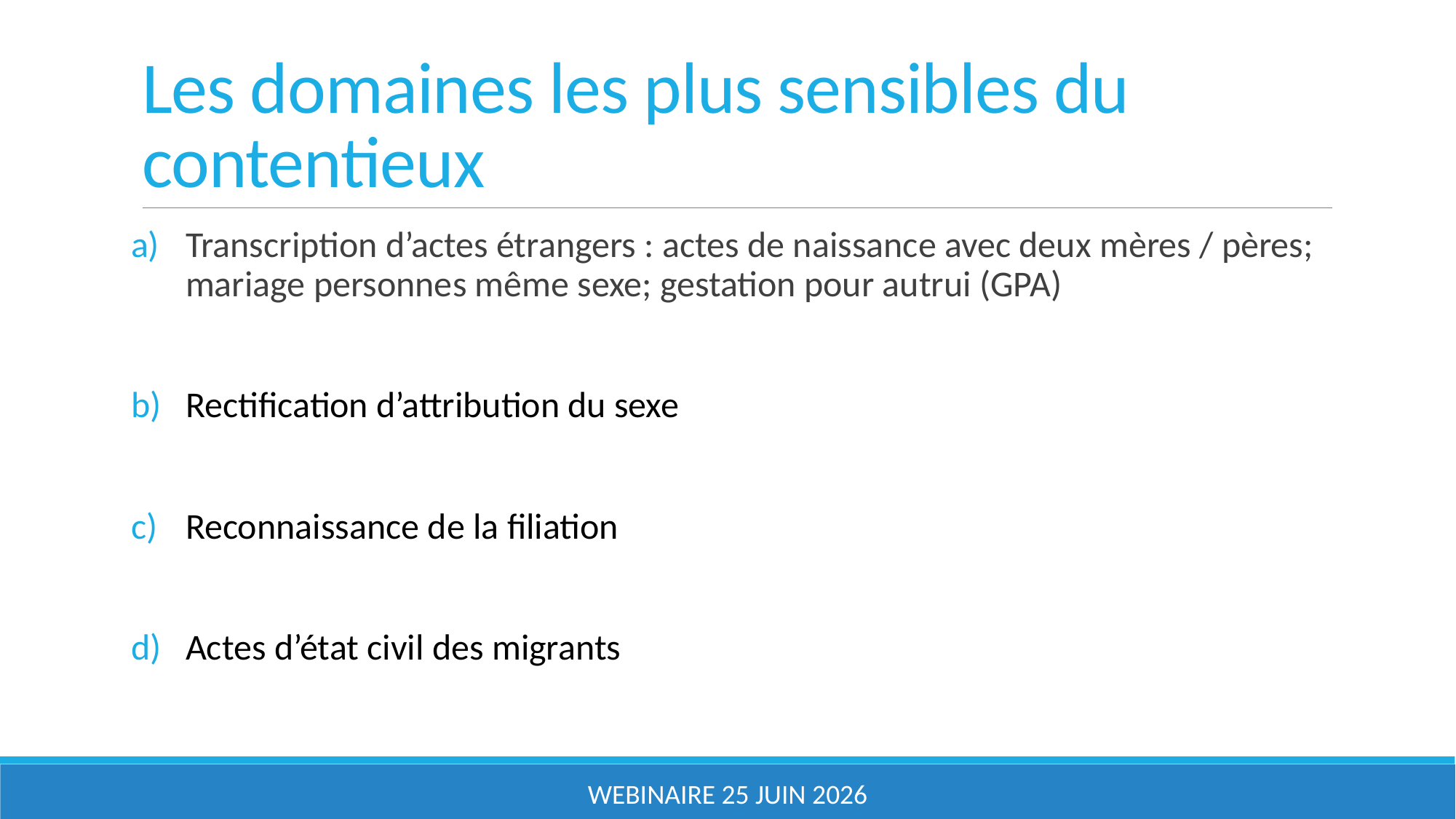

# Les domaines les plus sensibles du contentieux
Transcription d’actes étrangers : actes de naissance avec deux mères / pères; mariage personnes même sexe; gestation pour autrui (GPA)

Rectification d’attribution du sexe

Reconnaissance de la filiation

Actes d’état civil des migrants
Webinaire 25 juin 2026